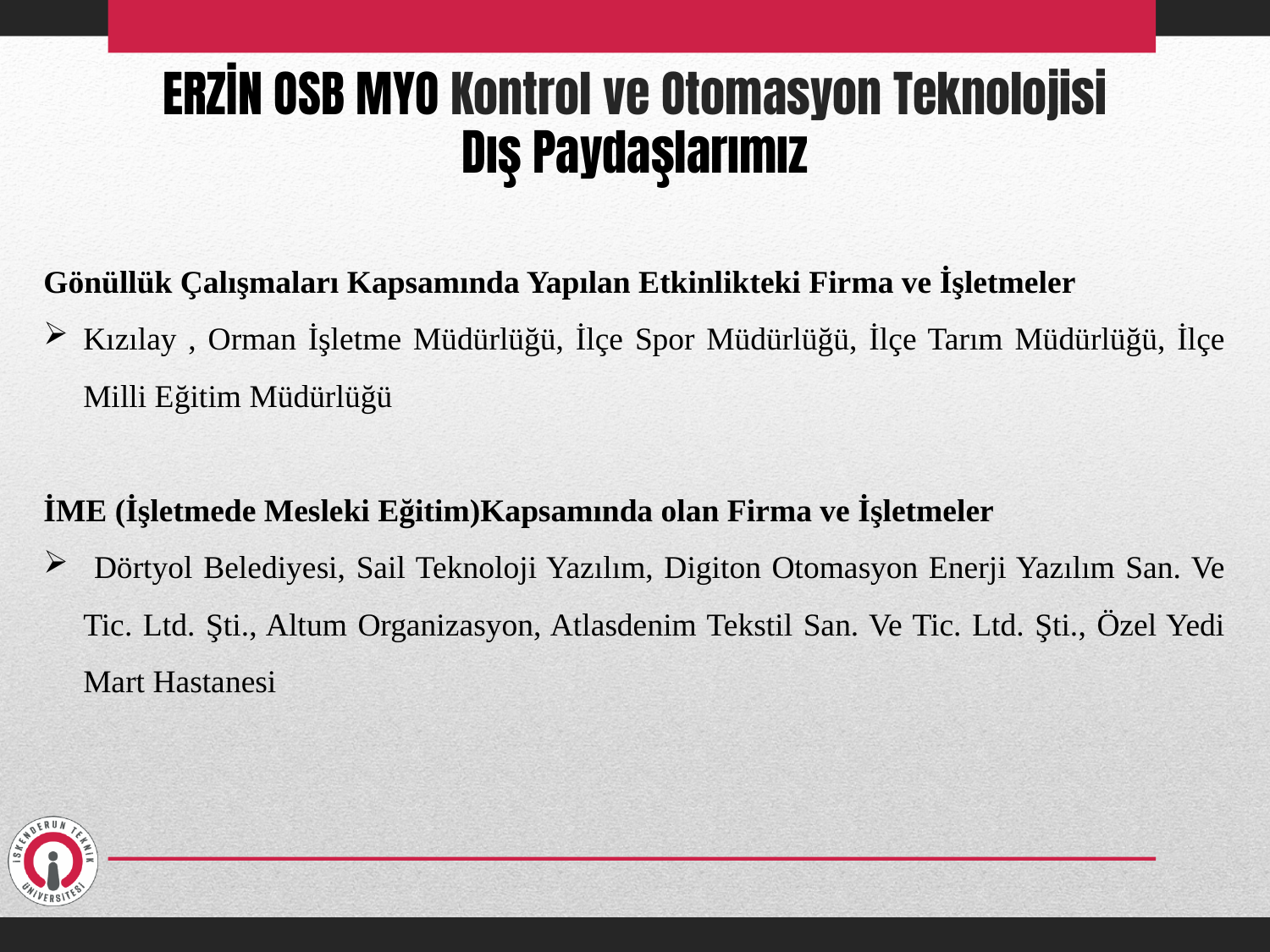

ERZİN OSB MYO Kontrol ve Otomasyon Teknolojisi
Dış Paydaşlarımız
Gönüllük Çalışmaları Kapsamında Yapılan Etkinlikteki Firma ve İşletmeler
Kızılay , Orman İşletme Müdürlüğü, İlçe Spor Müdürlüğü, İlçe Tarım Müdürlüğü, İlçe Milli Eğitim Müdürlüğü

İME (İşletmede Mesleki Eğitim)Kapsamında olan Firma ve İşletmeler
 Dörtyol Belediyesi, Sail Teknoloji Yazılım, Digiton Otomasyon Enerji Yazılım San. Ve Tic. Ltd. Şti., Altum Organizasyon, Atlasdenim Tekstil San. Ve Tic. Ltd. Şti., Özel Yedi Mart Hastanesi